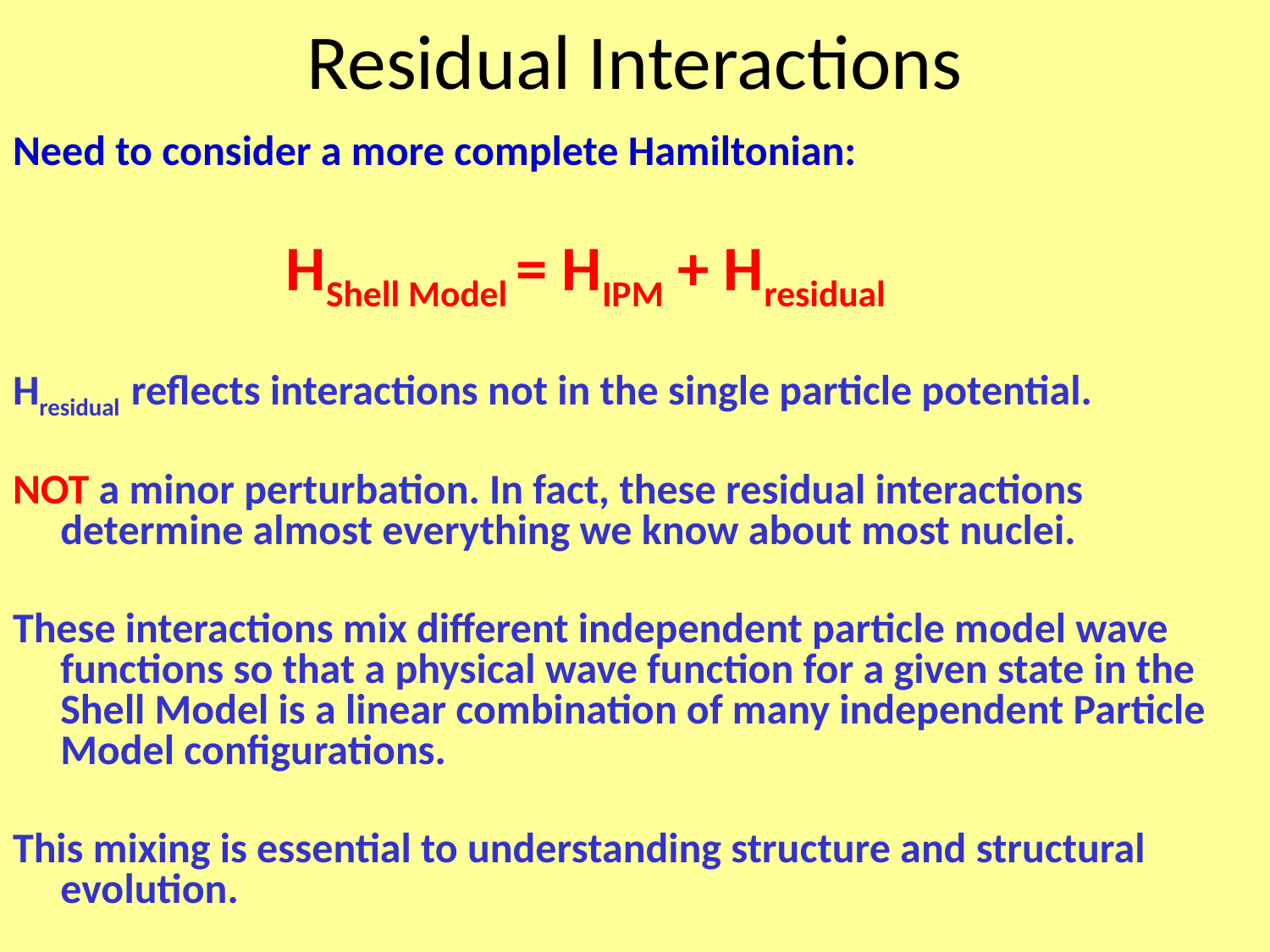

# Residual Interactions
Need to consider a more complete Hamiltonian:

                   HShell Model = HIPM + Hresidual

Hresidual  reflects interactions not in the single particle potential.

NOT a minor perturbation. In fact, these residual interactions determine almost everything we know about most nuclei.

These interactions mix different independent particle model wave functions so that a physical wave function for a given state in the Shell Model is a linear combination of many independent Particle Model configurations.

This mixing is essential to understanding structure and structural evolution.